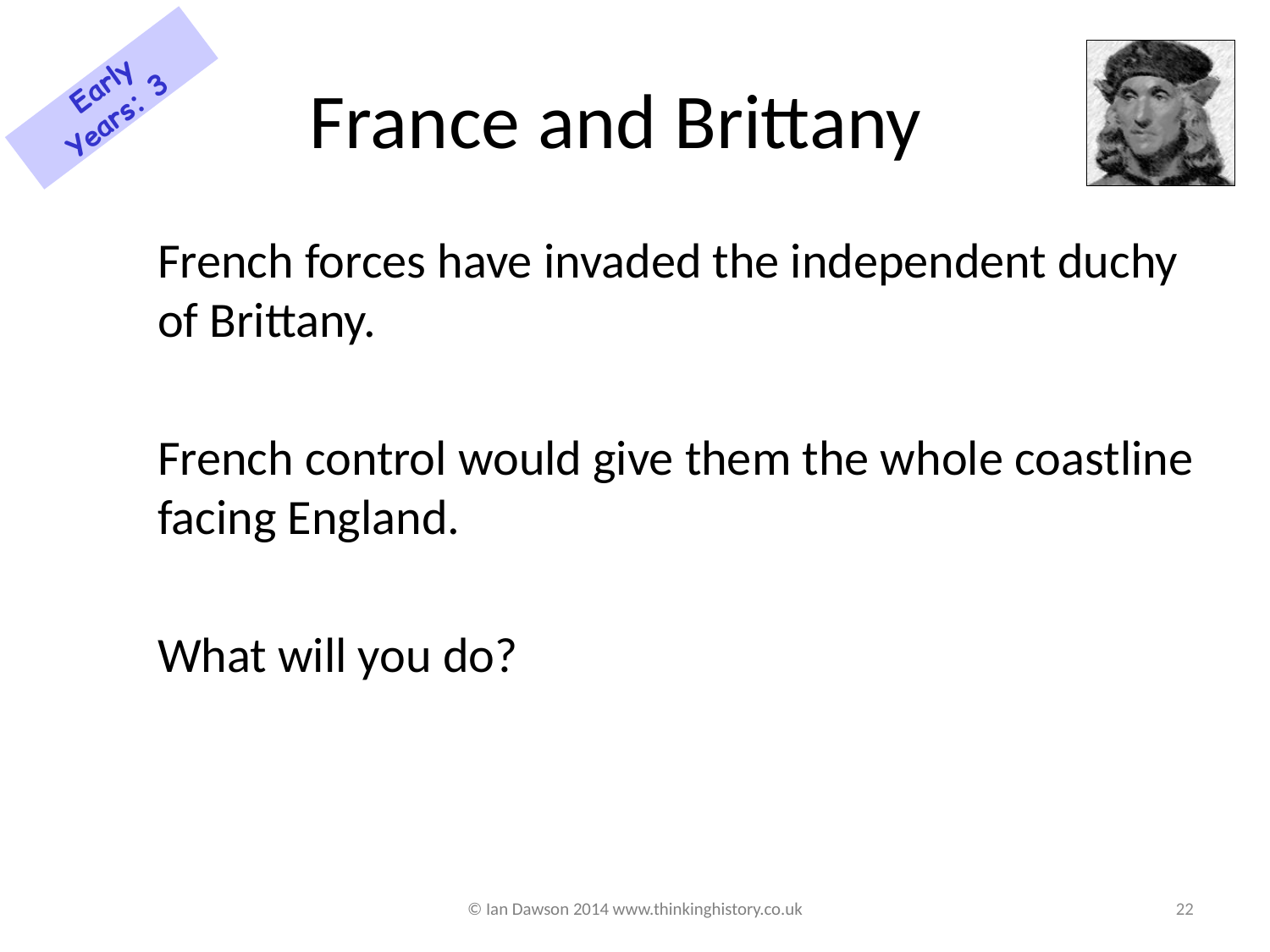

# France and Brittany
Early Years: 3
French forces have invaded the independent duchy of Brittany.

French control would give them the whole coastline facing England.

What will you do?
© Ian Dawson 2014 www.thinkinghistory.co.uk
22